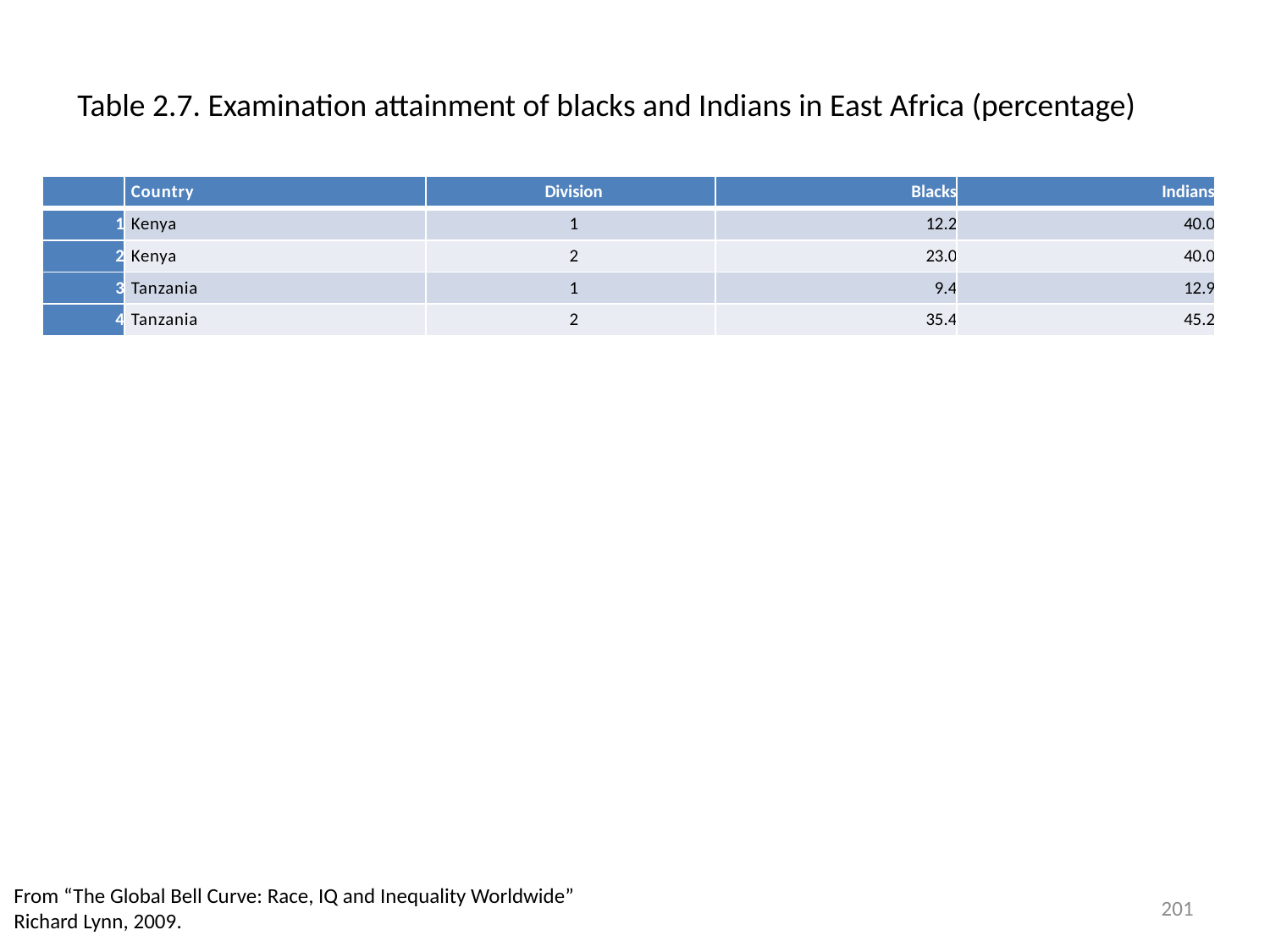

Table 2.7. Examination attainment of blacks and Indians in East Africa (percentage)
|  | Country | Division | Blacks | Indians |
| --- | --- | --- | --- | --- |
| 1 | Kenya | 1 | 12.2 | 40.0 |
| 2 | Kenya | 2 | 23.0 | 40.0 |
| 3 | Tanzania | 1 | 9.4 | 12.9 |
| 4 | Tanzania | 2 | 35.4 | 45.2 |
From “The Global Bell Curve: Race, IQ and Inequality Worldwide” Richard Lynn, 2009.
201